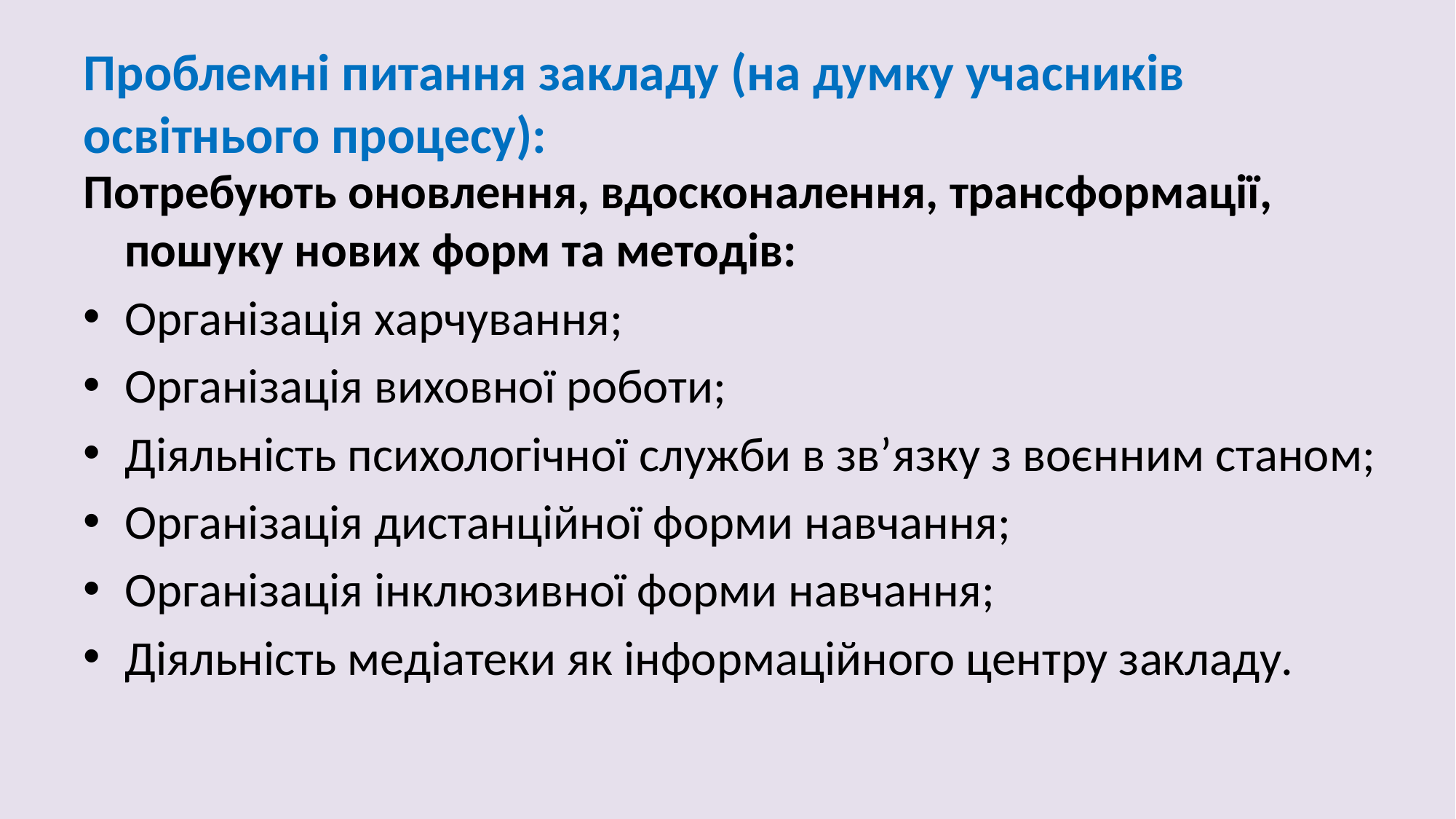

# Проблемні питання закладу (на думку учасників освітнього процесу):
Потребують оновлення, вдосконалення, трансформації, пошуку нових форм та методів:
Організація харчування;
Організація виховної роботи;
Діяльність психологічної служби в зв’язку з воєнним станом;
Організація дистанційної форми навчання;
Організація інклюзивної форми навчання;
Діяльність медіатеки як інформаційного центру закладу.